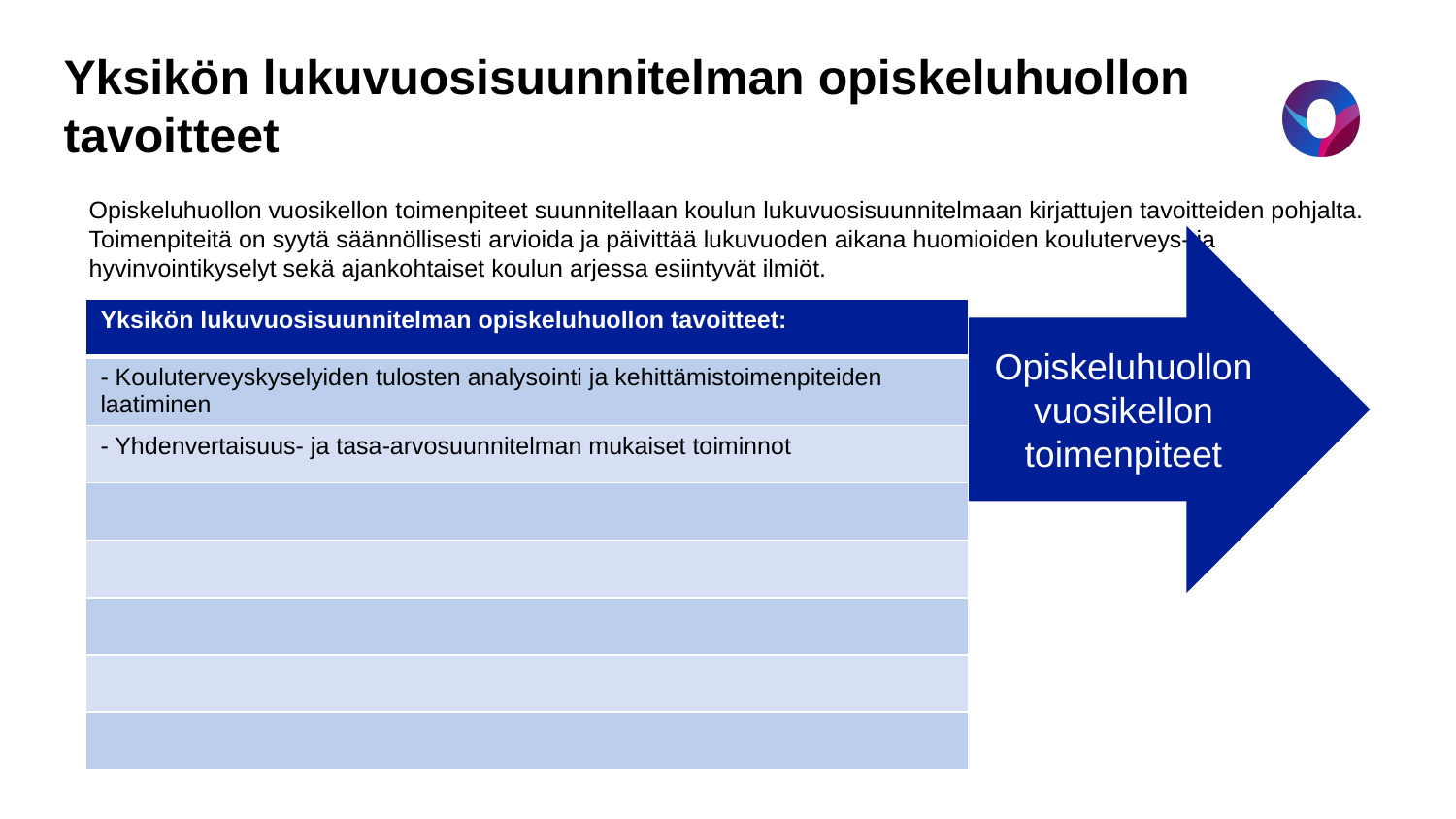

# Yksikön lukuvuosisuunnitelman opiskeluhuollon tavoitteet
Opiskeluhuollon vuosikellon toimenpiteet suunnitellaan koulun lukuvuosisuunnitelmaan kirjattujen tavoitteiden pohjalta. Toimenpiteitä on syytä säännöllisesti arvioida ja päivittää lukuvuoden aikana huomioiden kouluterveys- ja hyvinvointikyselyt sekä ajankohtaiset koulun arjessa esiintyvät ilmiöt.
Opiskeluhuollon vuosikellon toimenpiteet
| Yksikön lukuvuosisuunnitelman opiskeluhuollon tavoitteet: |
| --- |
| - Kouluterveyskyselyiden tulosten analysointi ja kehittämistoimenpiteiden laatiminen |
| - Yhdenvertaisuus- ja tasa-arvosuunnitelman mukaiset toiminnot |
|  |
|  |
|  |
|  |
|  |